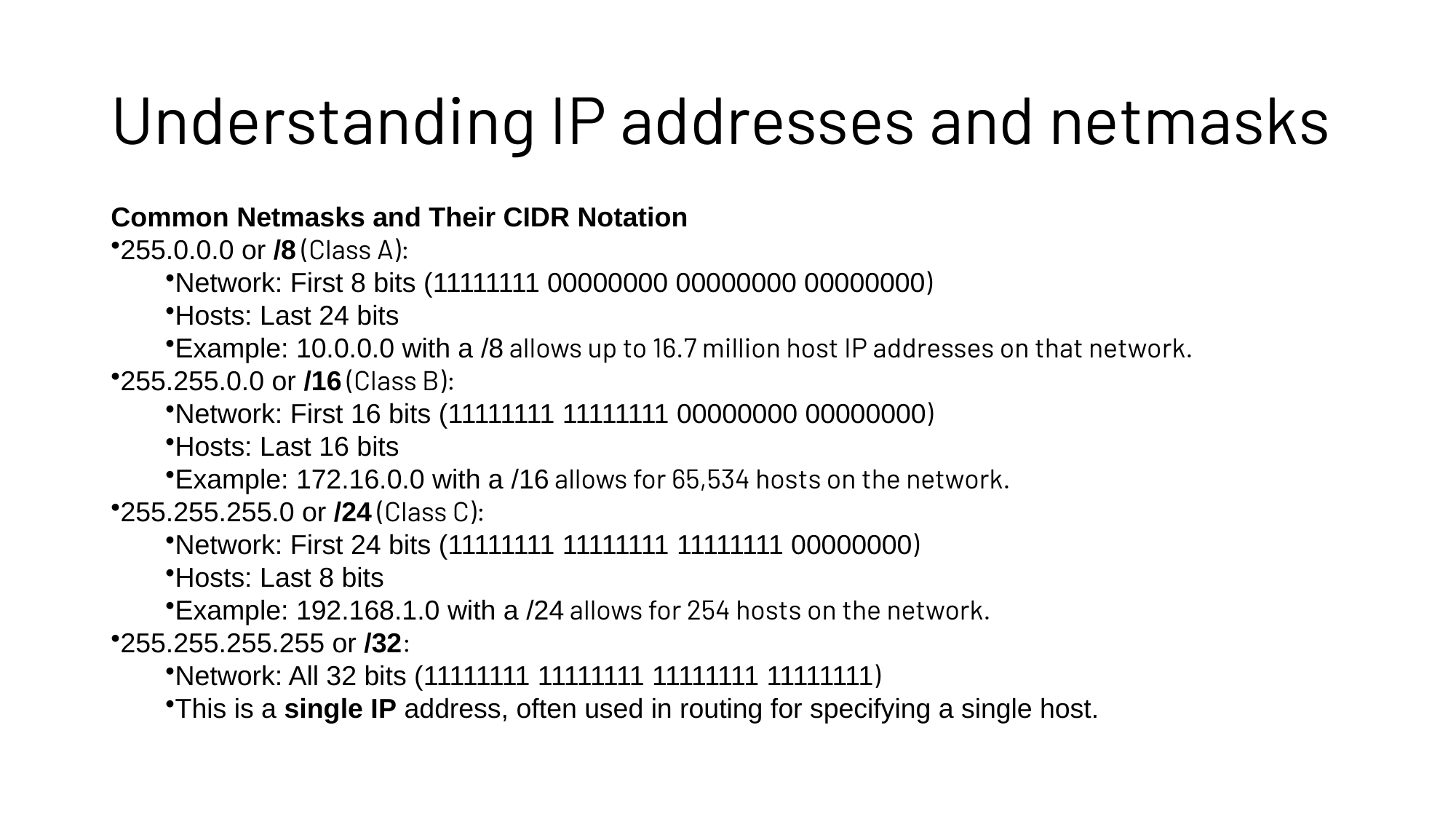

# Understanding IP addresses and netmasks
Common Netmasks and Their CIDR Notation
255.0.0.0 or /8 (Class A):
Network: First 8 bits (11111111 00000000 00000000 00000000)
Hosts: Last 24 bits
Example: 10.0.0.0 with a /8 allows up to 16.7 million host IP addresses on that network.
255.255.0.0 or /16 (Class B):
Network: First 16 bits (11111111 11111111 00000000 00000000)
Hosts: Last 16 bits
Example: 172.16.0.0 with a /16 allows for 65,534 hosts on the network.
255.255.255.0 or /24 (Class C):
Network: First 24 bits (11111111 11111111 11111111 00000000)
Hosts: Last 8 bits
Example: 192.168.1.0 with a /24 allows for 254 hosts on the network.
255.255.255.255 or /32:
Network: All 32 bits (11111111 11111111 11111111 11111111)
This is a single IP address, often used in routing for specifying a single host.